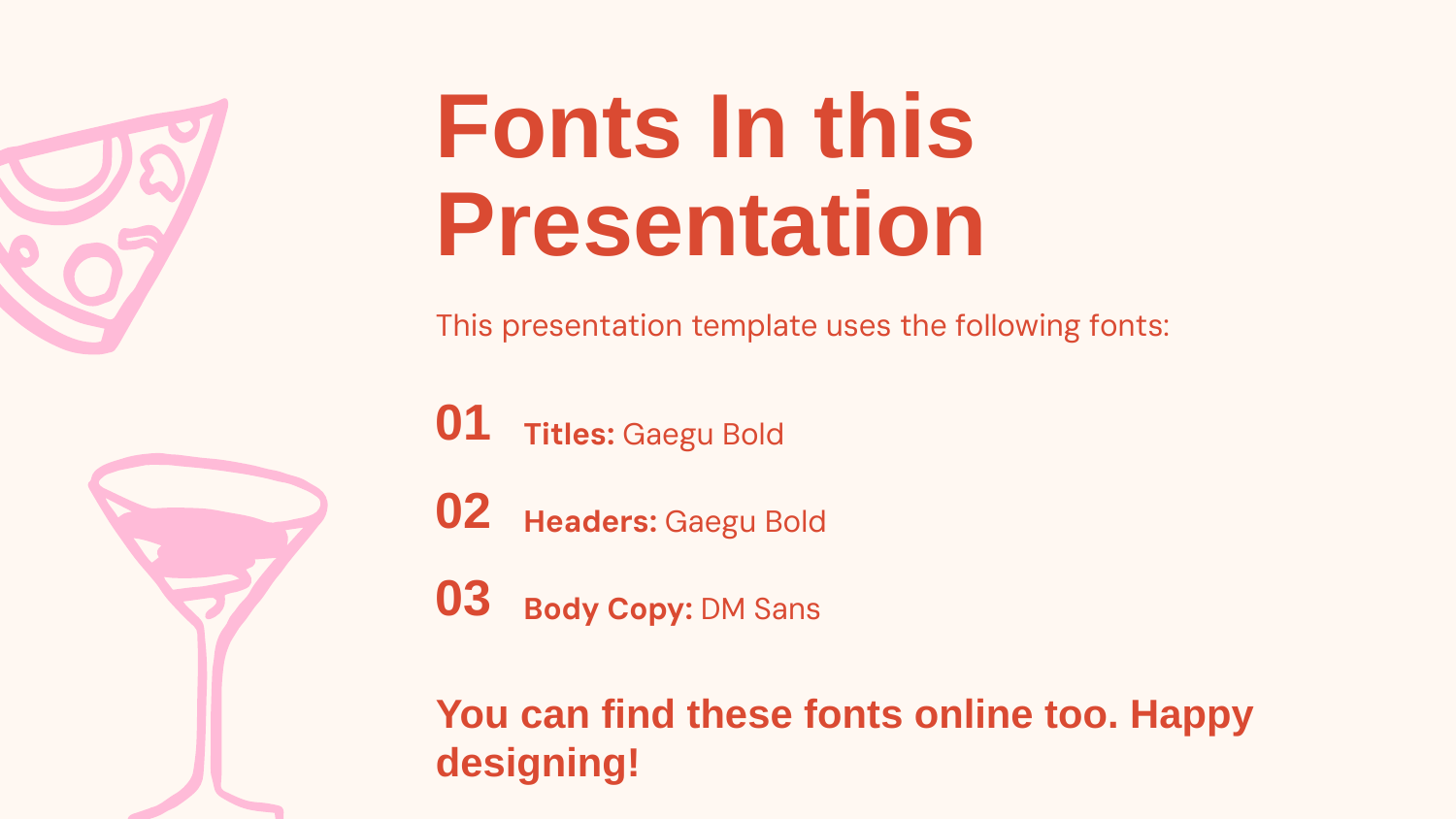

Fonts In this Presentation
This presentation template uses the following fonts:
01
Titles: Gaegu Bold

02
Headers: Gaegu Bold
03
Body Copy: DM Sans
You can find these fonts online too. Happy designing!